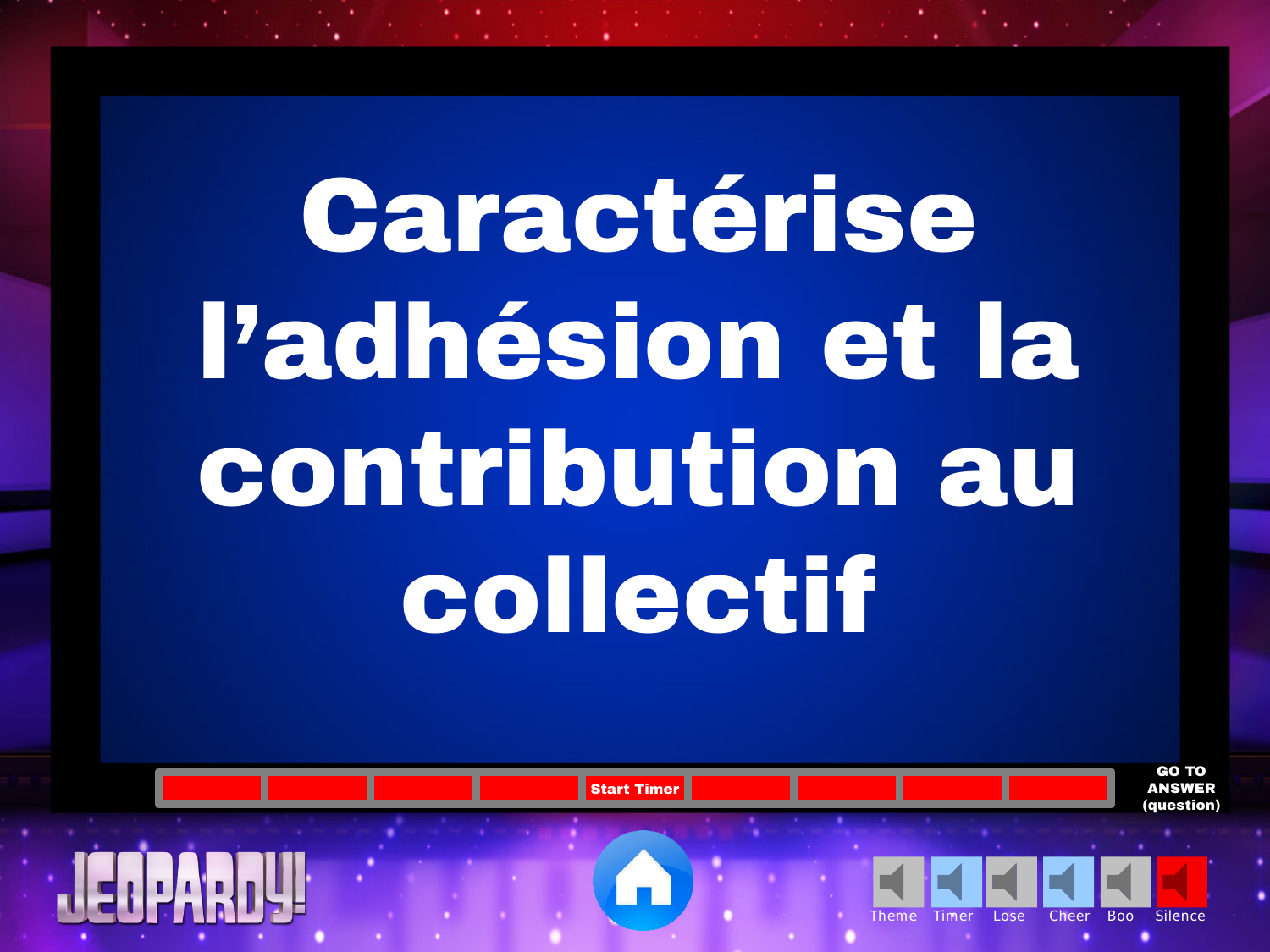

Caractérise l’adhésion et la contribution au collectif